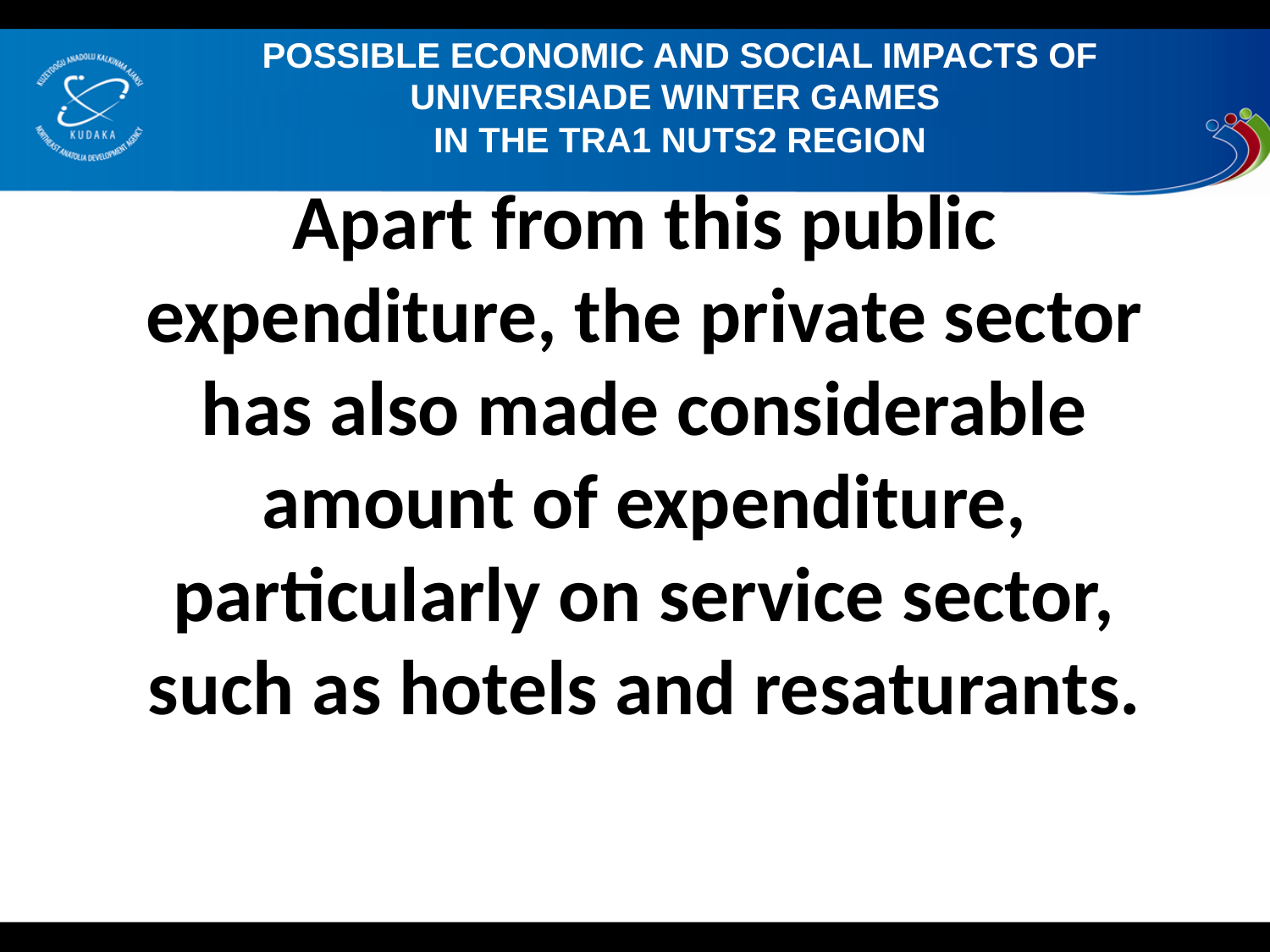

POSSIBLE ECONOMIC AND SOCIAL IMPACTS OF UNIVERSIADE WINTER GAMES
IN THE TRA1 NUTS2 REGION
# Apart from this public expenditure, the private sector has also made considerable amount of expenditure, particularly on service sector, such as hotels and resaturants.